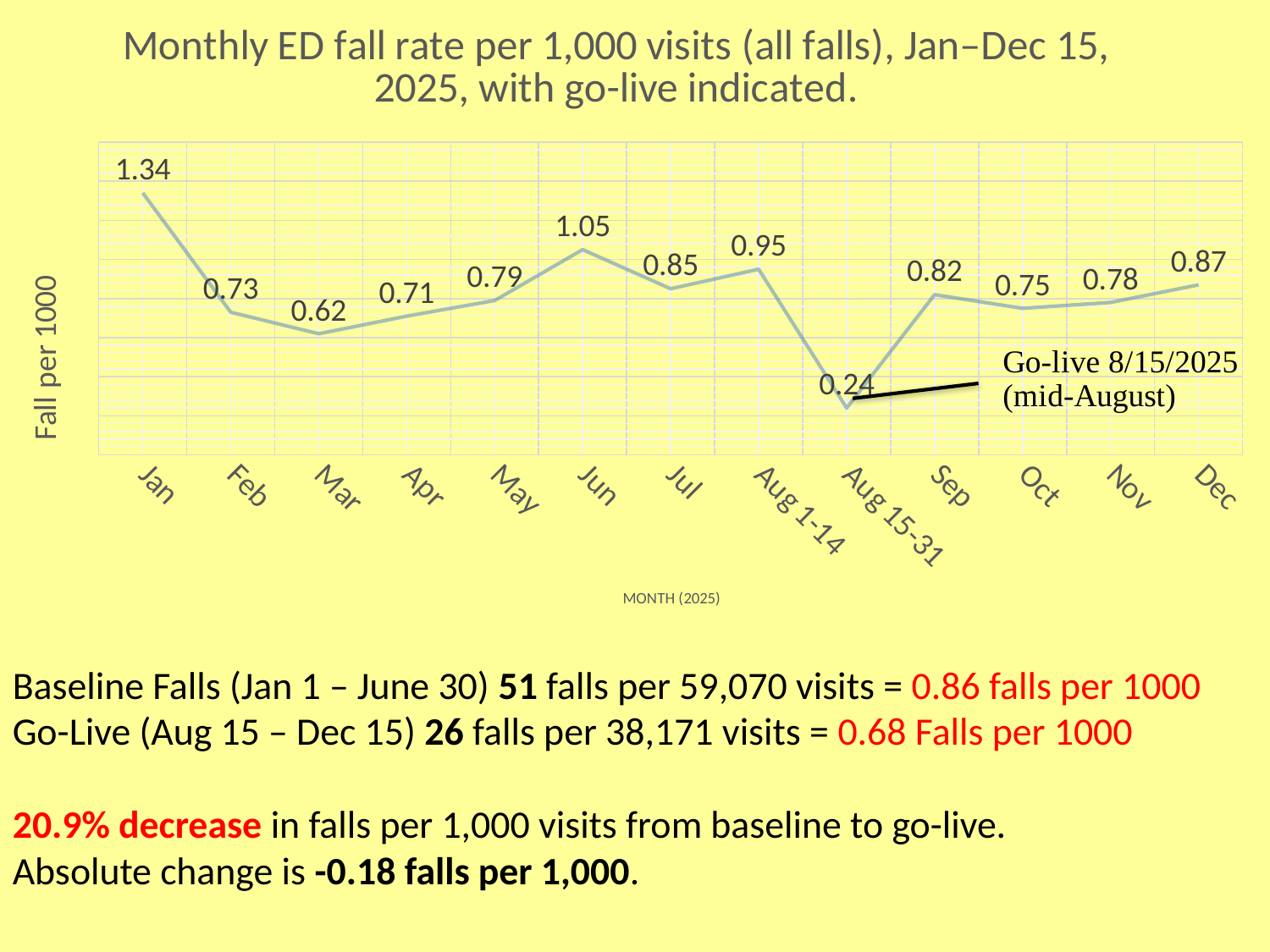

### Chart: Monthly ED fall rate per 1,000 visits (all falls), Jan–Dec 15, 2025, with go-live indicated.

| Category |  |
|---|---|
| Jan | 1.34 |
| Feb | 0.73 |
| Mar | 0.62 |
| Apr | 0.71 |
| May | 0.79 |
| Jun | 1.05 |
| Jul | 0.85 |
| Aug 1-14 | 0.95 |
| Aug 15-31 | 0.24 |
| Sep | 0.82 |
| Oct | 0.75 |
| Nov | 0.78 |
| Dec | 0.87 |
Baseline Falls (Jan 1 – June 30) 51 falls per 59,070 visits = 0.86 falls per 1000
Go-Live (Aug 15 – Dec 15) 26 falls per 38,171 visits = 0.68 Falls per 1000

20.9% decrease in falls per 1,000 visits from baseline to go-live.
Absolute change is -0.18 falls per 1,000.